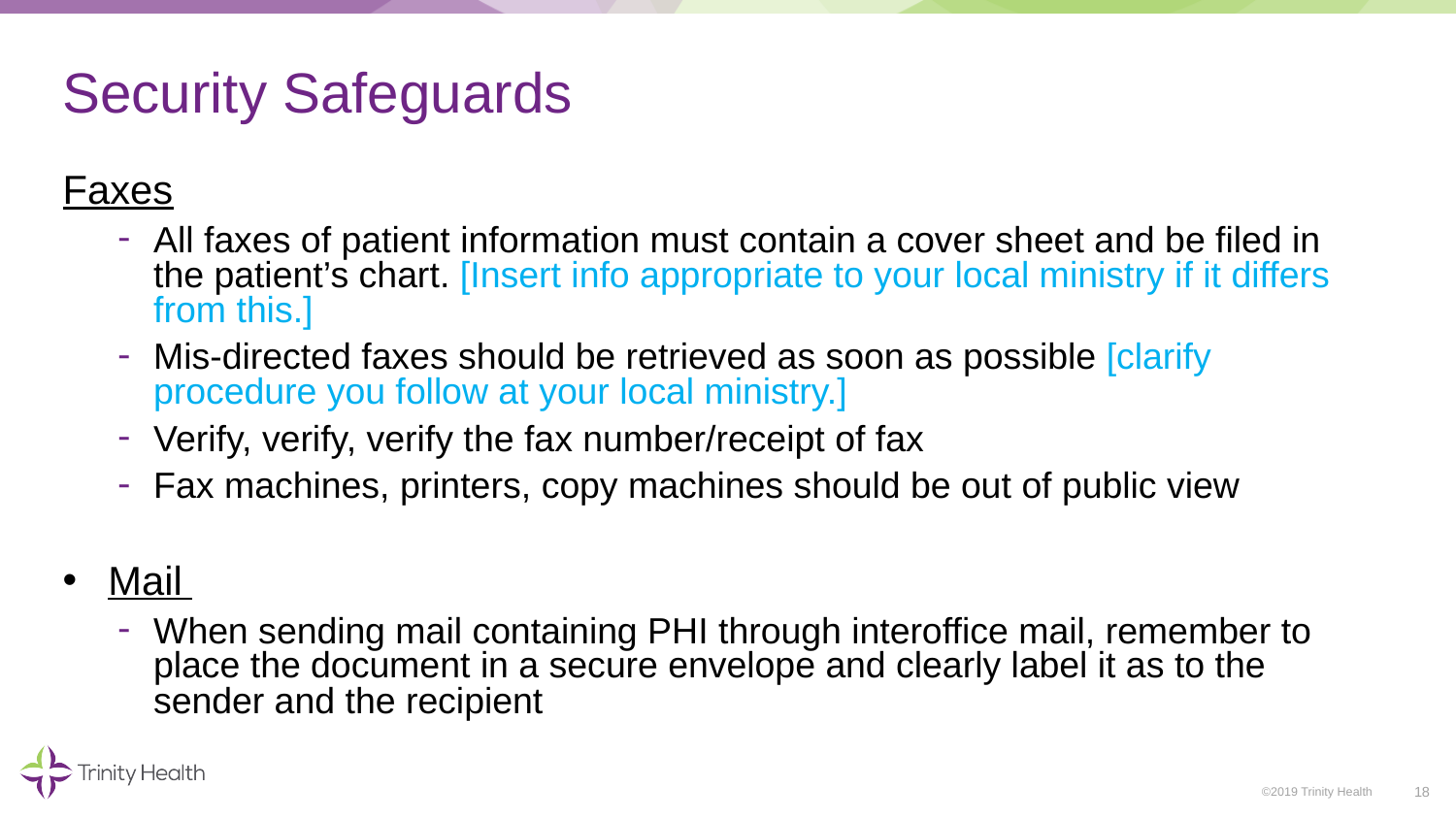

# Security Safeguards
Faxes
All faxes of patient information must contain a cover sheet and be filed in the patient’s chart. [Insert info appropriate to your local ministry if it differs from this.]
Mis-directed faxes should be retrieved as soon as possible [clarify procedure you follow at your local ministry.]
Verify, verify, verify the fax number/receipt of fax
Fax machines, printers, copy machines should be out of public view

Mail
When sending mail containing PHI through interoffice mail, remember to place the document in a secure envelope and clearly label it as to the sender and the recipient

18
©2019 Trinity Health